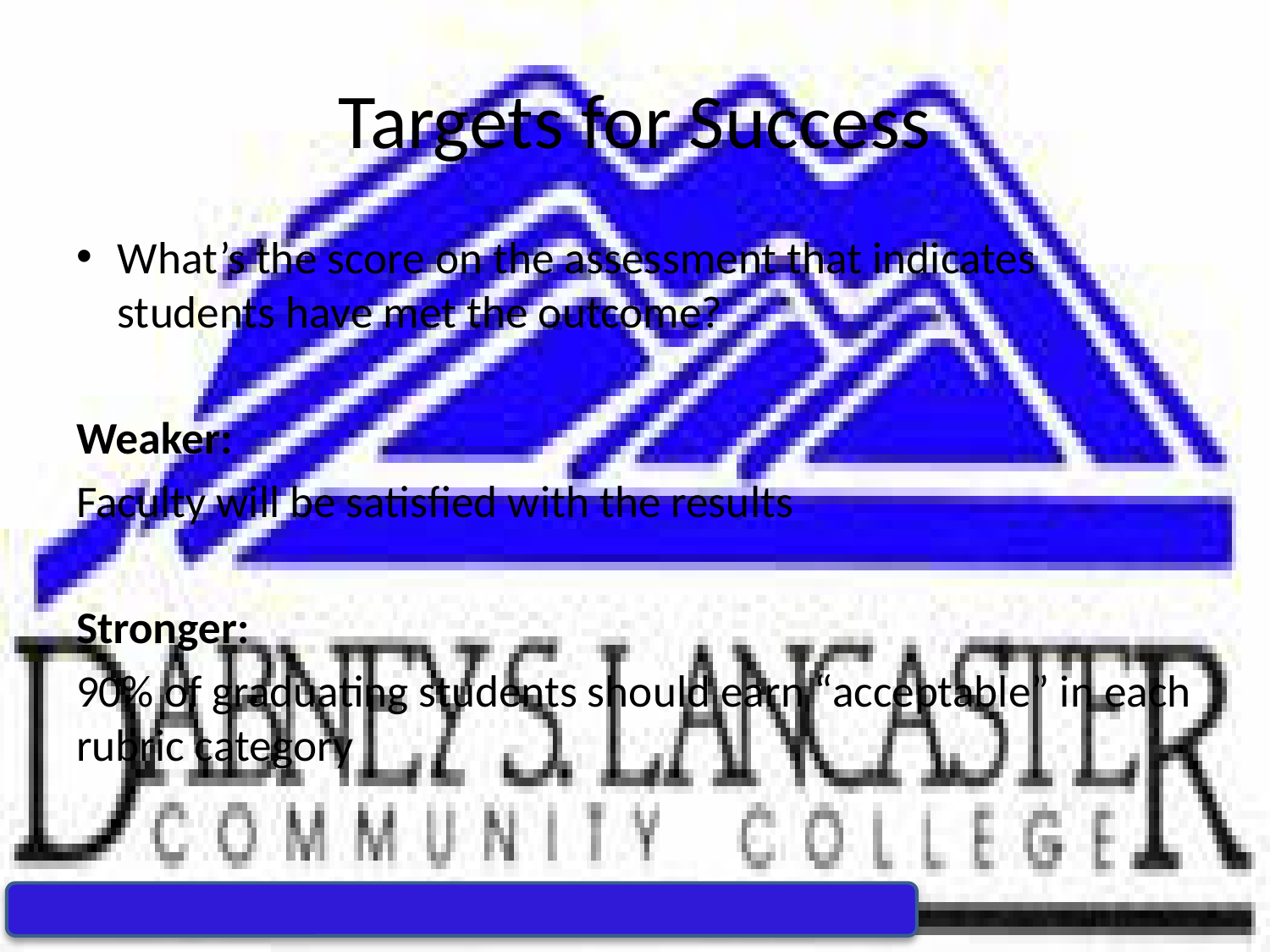

# Targets for Success
What’s the score on the assessment that indicates students have met the outcome?

Weaker:
Faculty will be satisfied with the results

Stronger:
90% of graduating students should earn “acceptable” in each rubric category